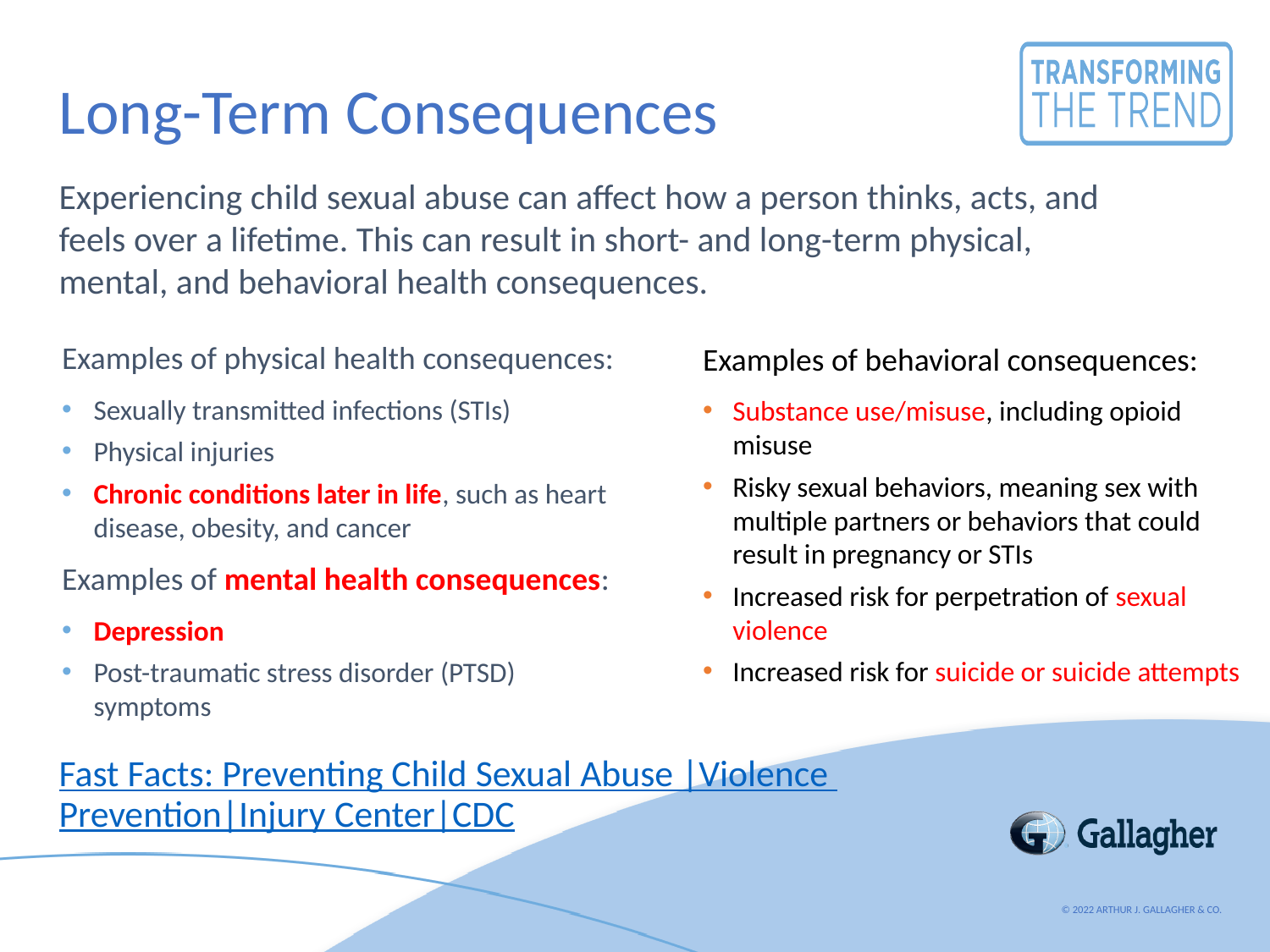

# Long-Term Consequences
Experiencing child sexual abuse can affect how a person thinks, acts, and feels over a lifetime. This can result in short- and long-term physical, mental, and behavioral health consequences.

Examples of physical health consequences:
Sexually transmitted infections (STIs)
Physical injuries
Chronic conditions later in life, such as heart disease, obesity, and cancer
Examples of mental health consequences:
Depression
Post-traumatic stress disorder (PTSD) symptoms
Examples of behavioral consequences:
Substance use/misuse, including opioid misuse
Risky sexual behaviors, meaning sex with multiple partners or behaviors that could result in pregnancy or STIs
Increased risk for perpetration of sexual violence
Increased risk for suicide or suicide attempts

Fast Facts: Preventing Child Sexual Abuse |Violence Prevention|Injury Center|CDC